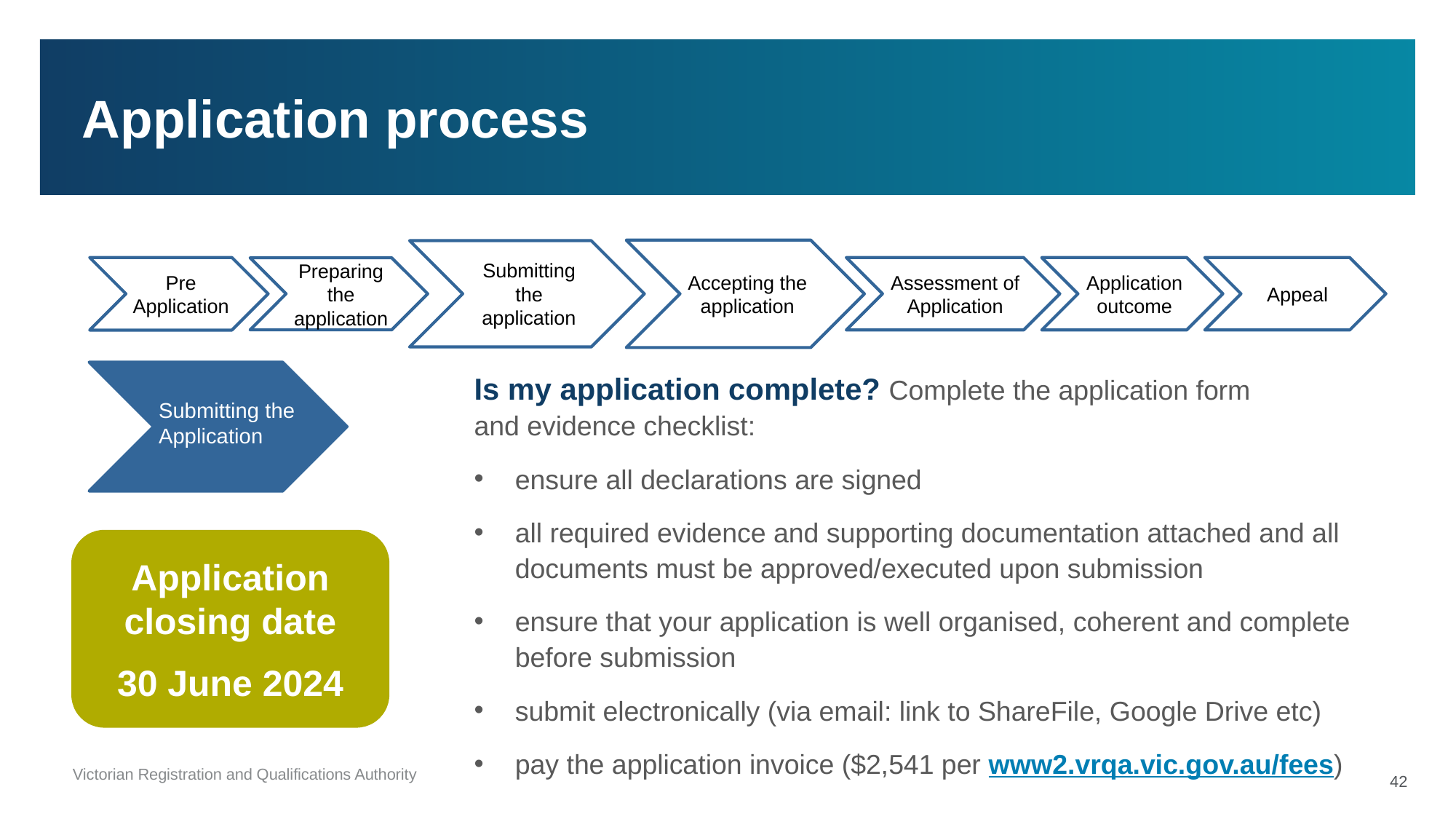

# Application process
Pre Application
Preparing the application
Submitting the application
Accepting the application
Assessment of Application
Application outcome
Appeal
Submitting the Application

Is my application complete? Complete the application form
and evidence checklist:
ensure all declarations are signed
all required evidence and supporting documentation attached and all documents must be approved/executed upon submission
ensure that your application is well organised, coherent and complete before submission
submit electronically (via email: link to ShareFile, Google Drive etc)
pay the application invoice ($2,541 per www2.vrqa.vic.gov.au/fees)
Application closing date
30 June 2024
42